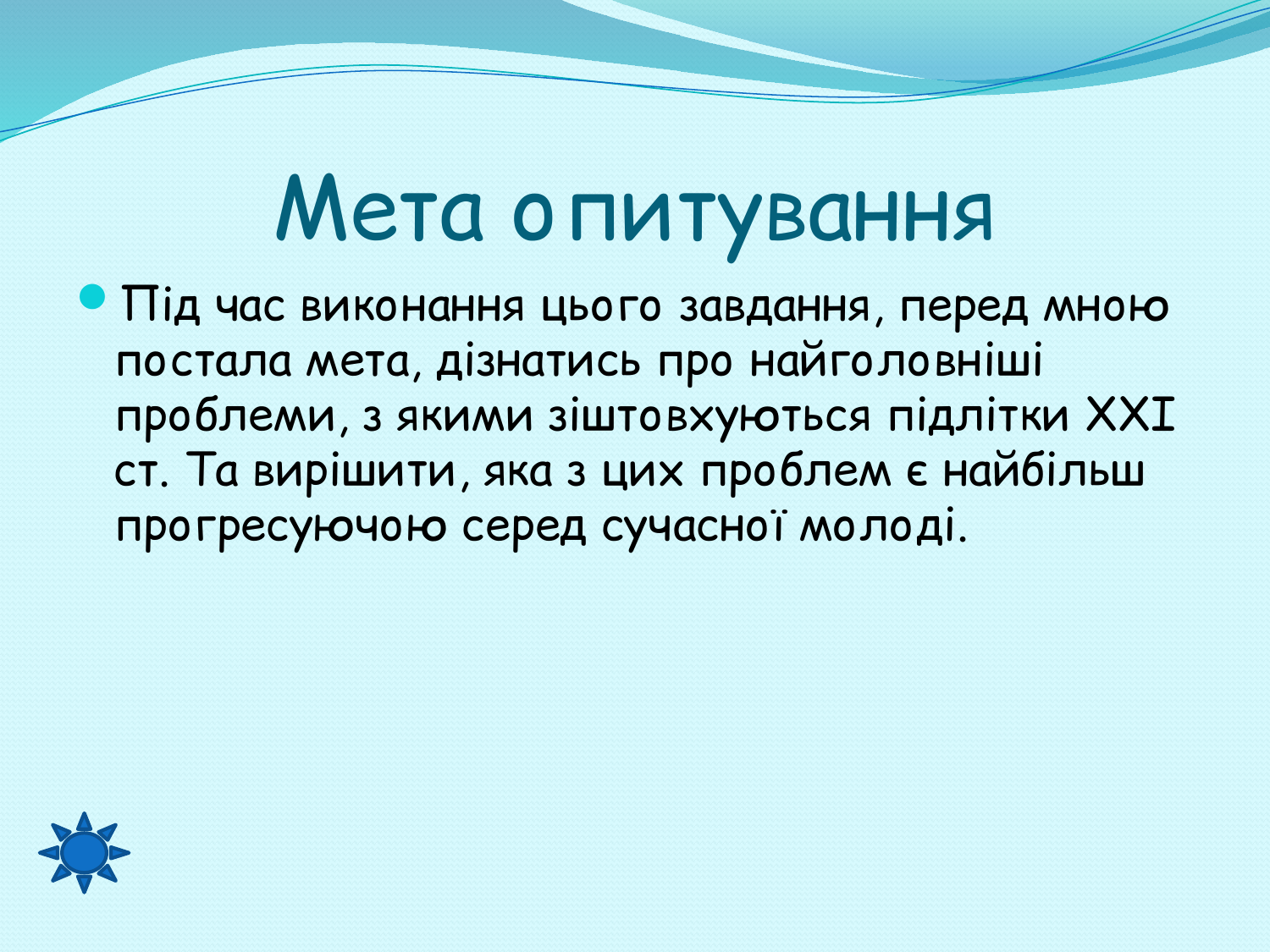

# Мета опитування
Під час виконання цього завдання, перед мною постала мета, дізнатись про найголовніші проблеми, з якими зіштовхуються підлітки ХХІ ст. Та вирішити, яка з цих проблем є найбільш прогресуючою серед сучасної молоді.